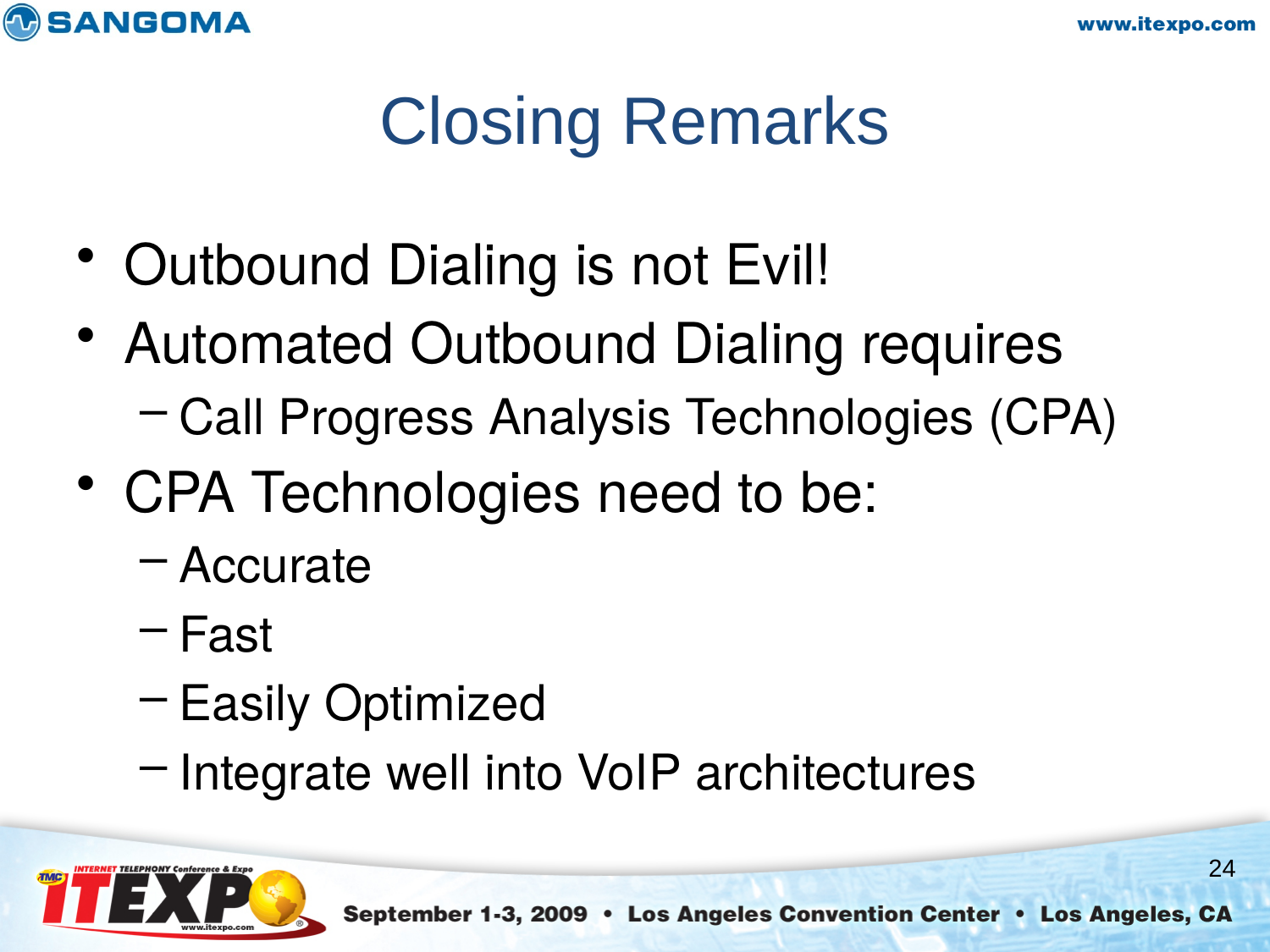

# Closing Remarks
Outbound Dialing is not Evil!
Automated Outbound Dialing requires
Call Progress Analysis Technologies (CPA)
CPA Technologies need to be:
Accurate
Fast
Easily Optimized
Integrate well into VoIP architectures
24